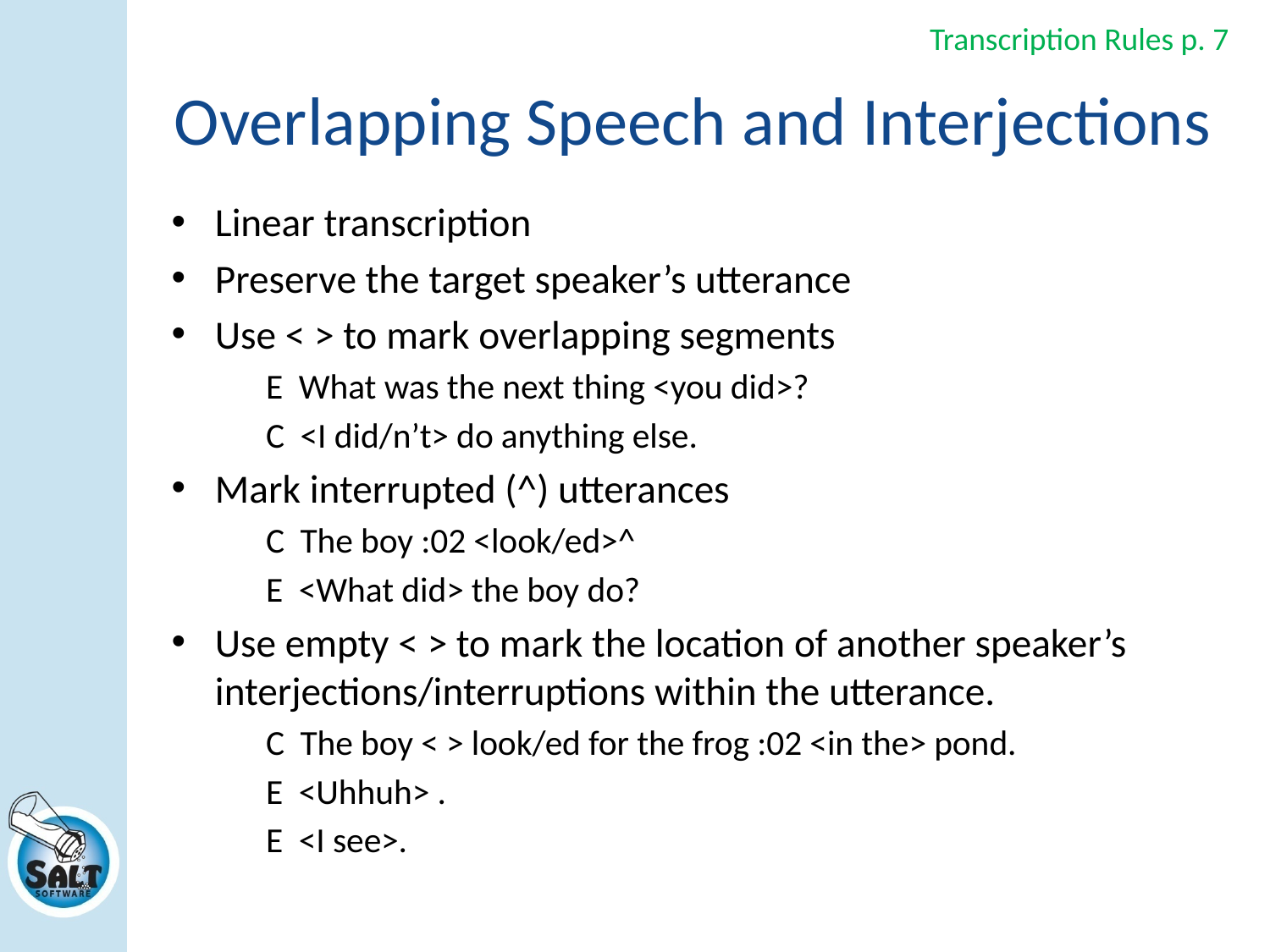

Transcription Rules p. 7
# Overlapping Speech and Interjections
Linear transcription
Preserve the target speaker’s utterance
Use < > to mark overlapping segments
	E  What was the next thing <you did>?
	C  <I did/n’t> do anything else.
Mark interrupted (^) utterances
	C  The boy :02 <look/ed>^
	E  <What did> the boy do?
Use empty < > to mark the location of another speaker’s interjections/interruptions within the utterance.
	C  The boy < > look/ed for the frog :02 <in the> pond.
	E  <Uhhuh> .
	E  <I see>.